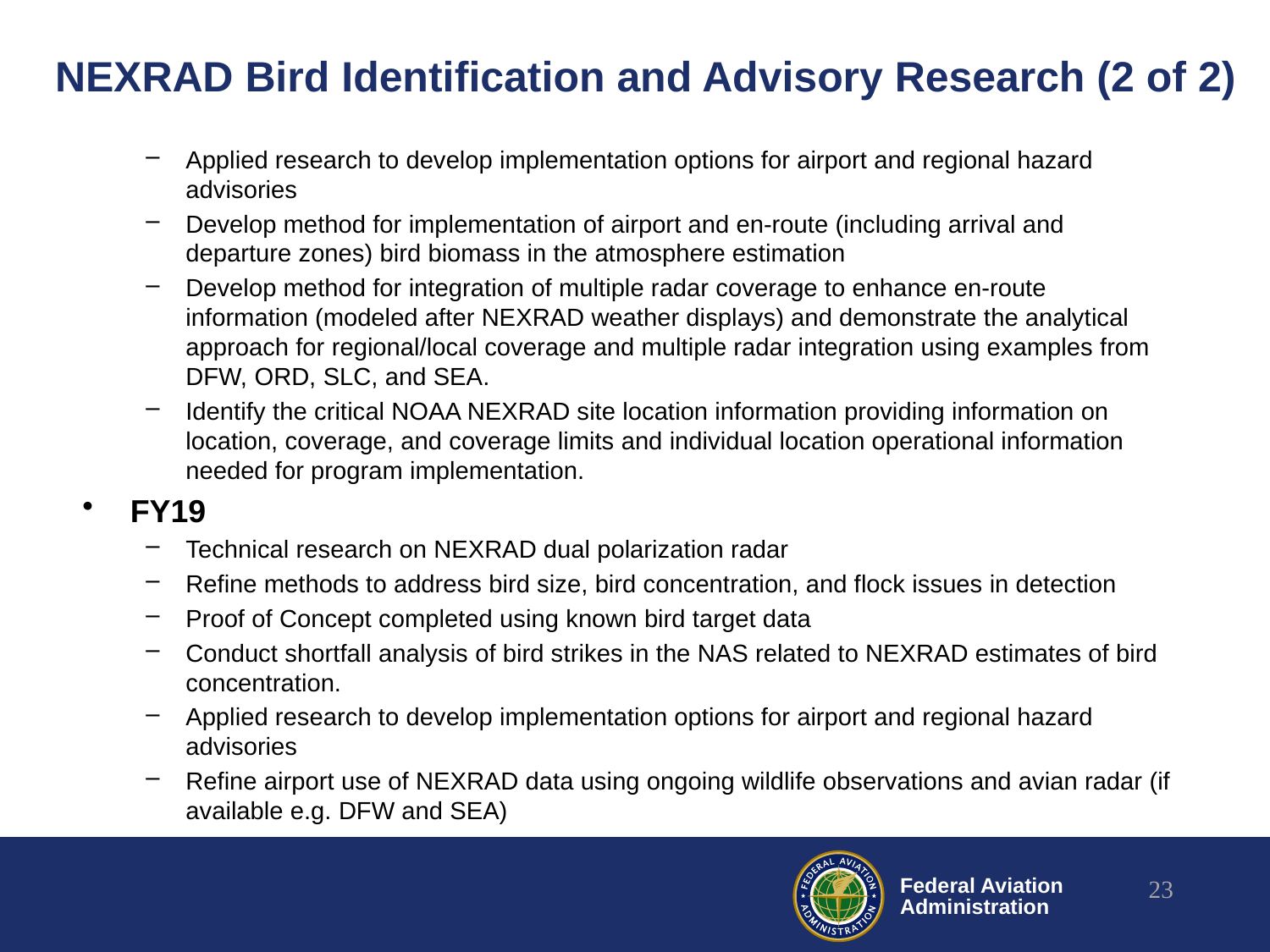

# NEXRAD Bird Identification and Advisory Research (2 of 2)
Applied research to develop implementation options for airport and regional hazard advisories
Develop method for implementation of airport and en-route (including arrival and departure zones) bird biomass in the atmosphere estimation
Develop method for integration of multiple radar coverage to enhance en-route information (modeled after NEXRAD weather displays) and demonstrate the analytical approach for regional/local coverage and multiple radar integration using examples from DFW, ORD, SLC, and SEA.
Identify the critical NOAA NEXRAD site location information providing information on location, coverage, and coverage limits and individual location operational information needed for program implementation.
FY19
Technical research on NEXRAD dual polarization radar
Refine methods to address bird size, bird concentration, and flock issues in detection
Proof of Concept completed using known bird target data
Conduct shortfall analysis of bird strikes in the NAS related to NEXRAD estimates of bird concentration.
Applied research to develop implementation options for airport and regional hazard advisories
Refine airport use of NEXRAD data using ongoing wildlife observations and avian radar (if available e.g. DFW and SEA)

23